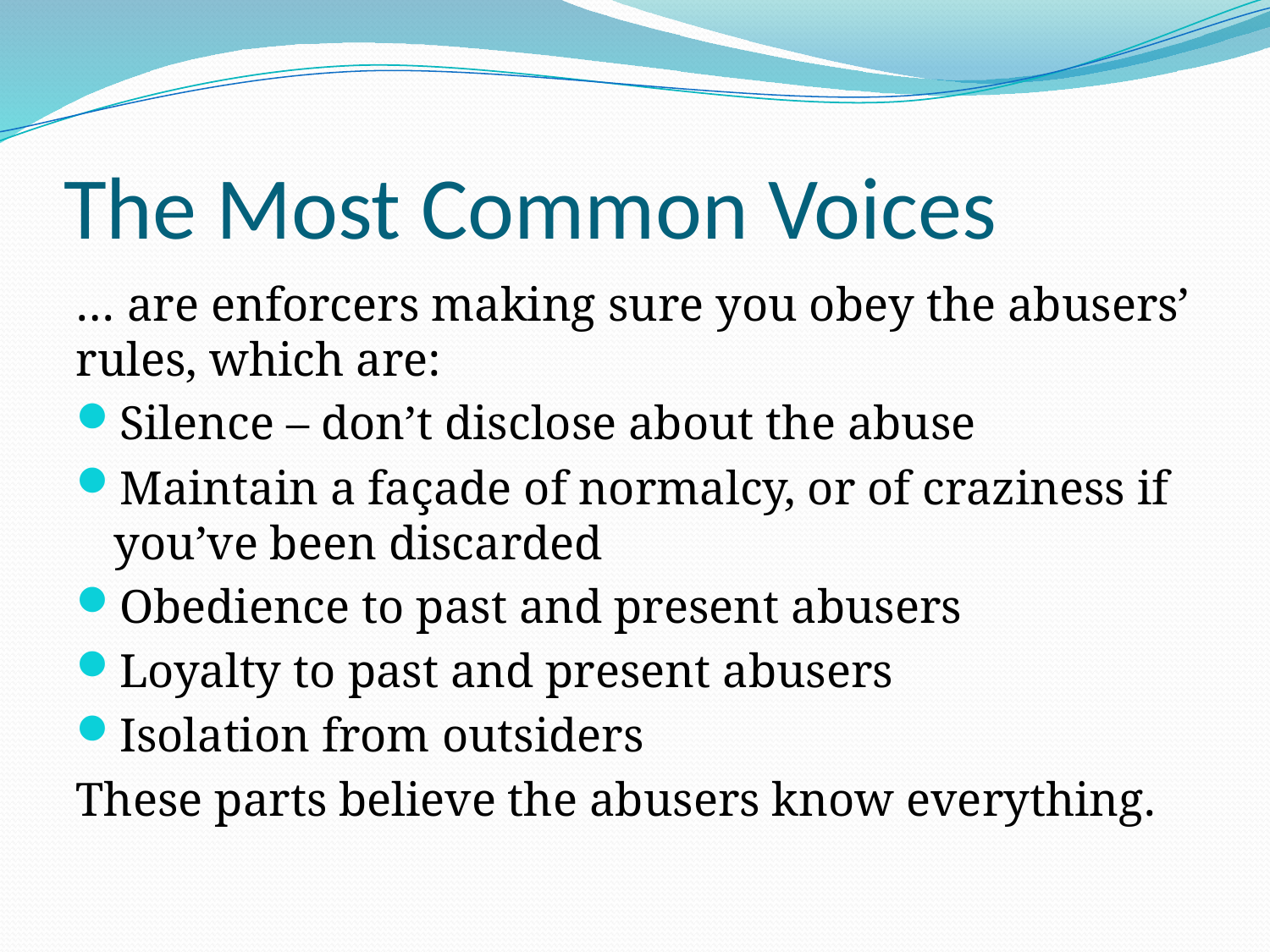

# The Most Common Voices
… are enforcers making sure you obey the abusers’ rules, which are:
Silence – don’t disclose about the abuse
Maintain a façade of normalcy, or of craziness if you’ve been discarded
Obedience to past and present abusers
Loyalty to past and present abusers
Isolation from outsiders
These parts believe the abusers know everything.